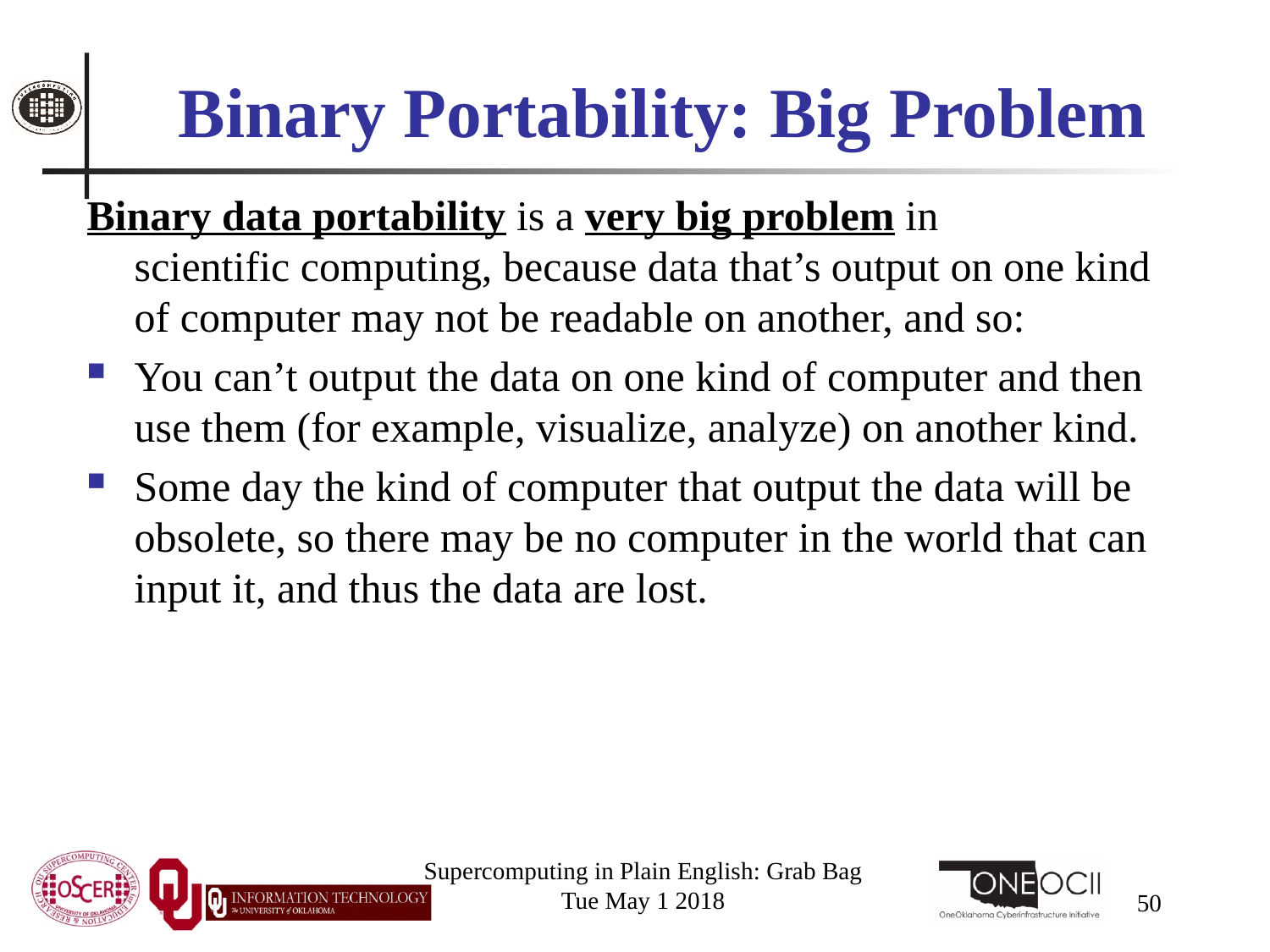

# Binary Portability: Big Problem
Binary data portability is a very big problem in          scientific computing, because data that’s output on one kind of computer may not be readable on another, and so:
You can’t output the data on one kind of computer and then use them (for example, visualize, analyze) on another kind.
Some day the kind of computer that output the data will be obsolete, so there may be no computer in the world that can input it, and thus the data are lost.
Supercomputing in Plain English: Grab Bag
Tue May 1 2018
50